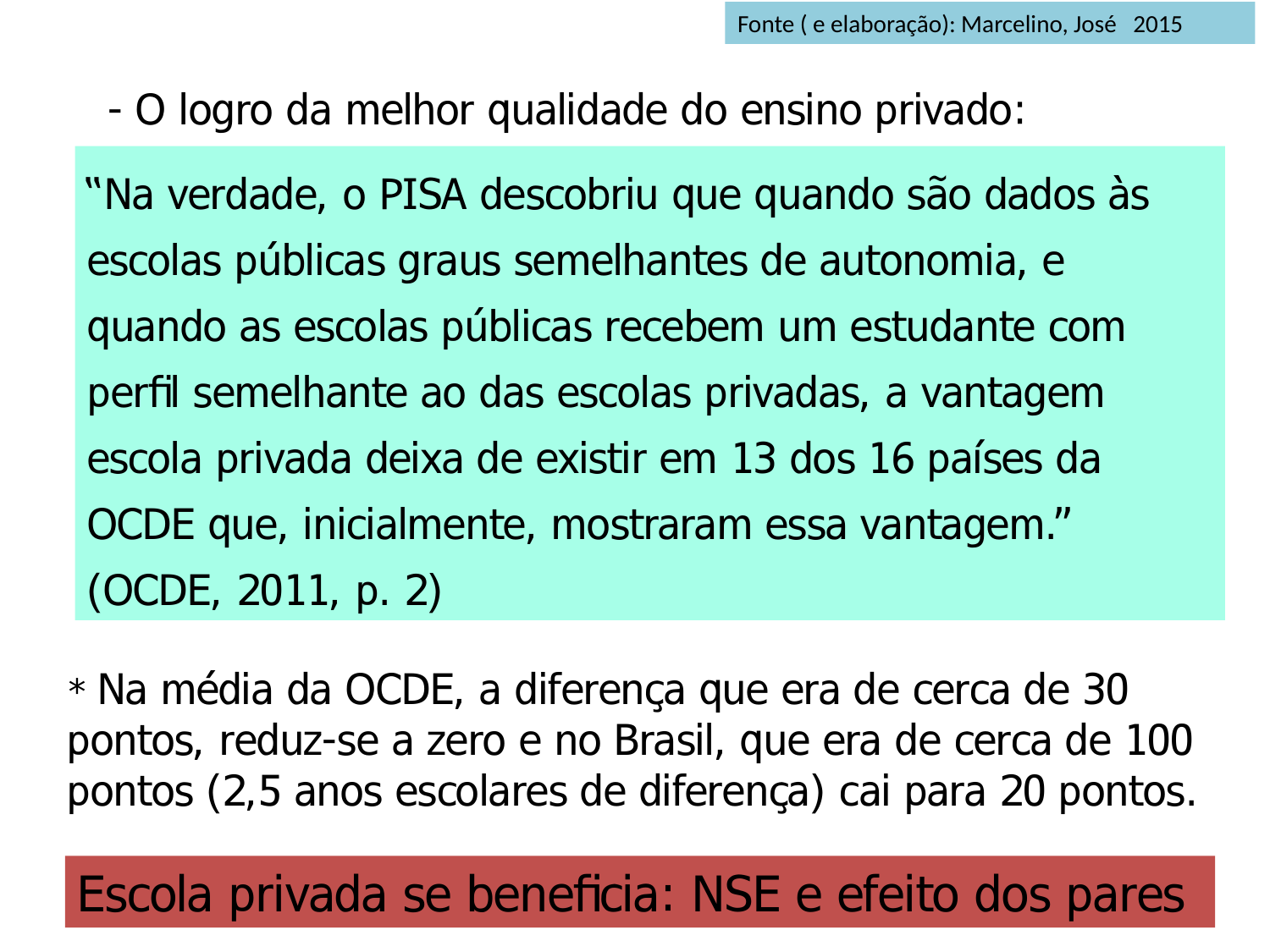

Fonte ( e elaboração): Marcelino, José   2015
- O logro da melhor qualidade do ensino privado:
“Na verdade, o PISA descobriu que quando são dados às escolas públicas graus semelhantes de autonomia, e quando as escolas públicas recebem um estudante com perfil semelhante ao das escolas privadas, a vantagem escola privada deixa de existir em 13 dos 16 países da OCDE que, inicialmente, mostraram essa vantagem.” (OCDE, 2011, p. 2)
* Na média da OCDE, a diferença que era de cerca de 30 pontos, reduz-se a zero e no Brasil, que era de cerca de 100 pontos (2,5 anos escolares de diferença) cai para 20 pontos.
Escola privada se beneficia: NSE e efeito dos pares